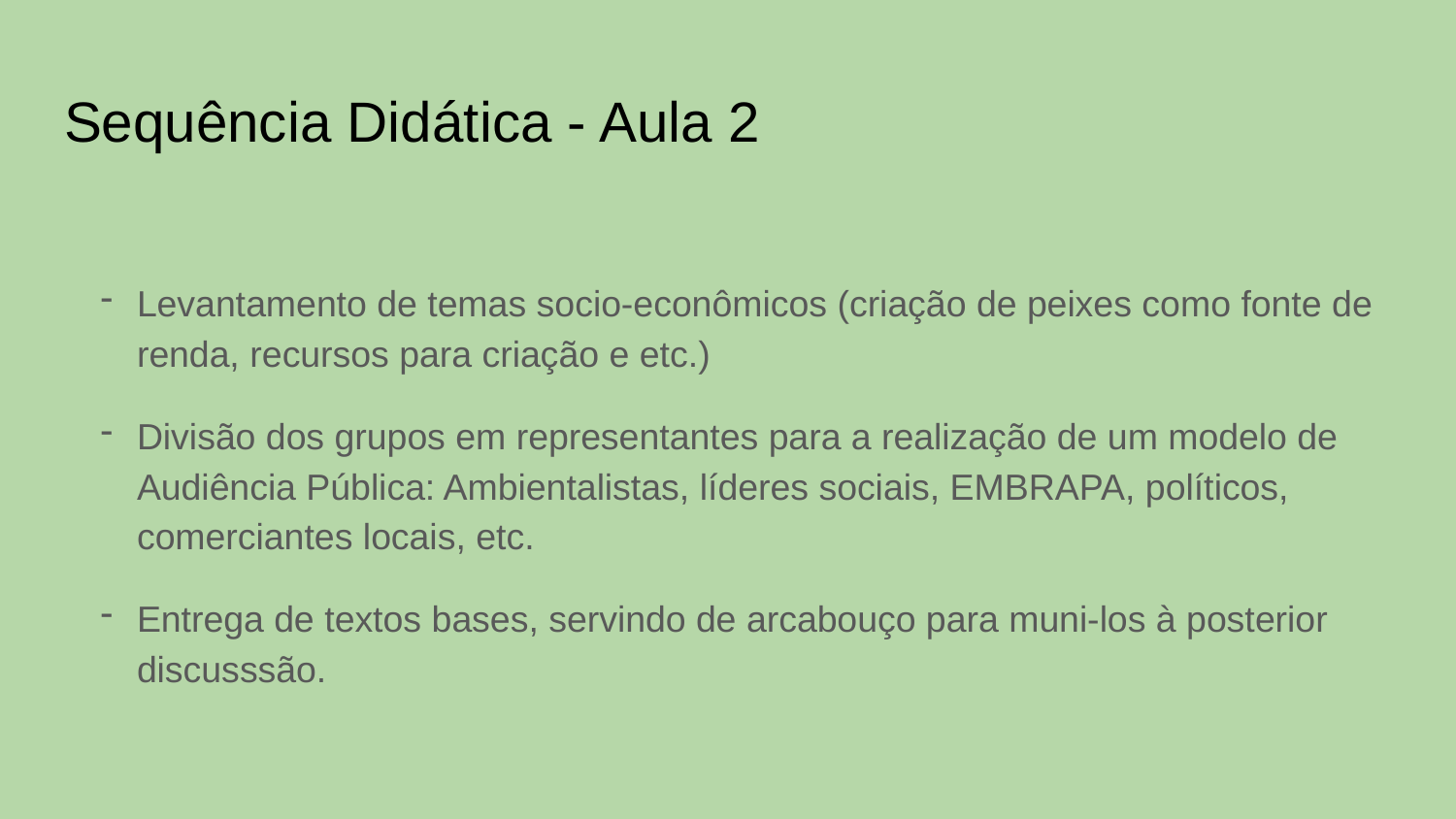

# Sequência Didática - Aula 2

Levantamento de temas socio-econômicos (criação de peixes como fonte de renda, recursos para criação e etc.)
Divisão dos grupos em representantes para a realização de um modelo de Audiência Pública: Ambientalistas, líderes sociais, EMBRAPA, políticos, comerciantes locais, etc.
Entrega de textos bases, servindo de arcabouço para muni-los à posterior discusssão.